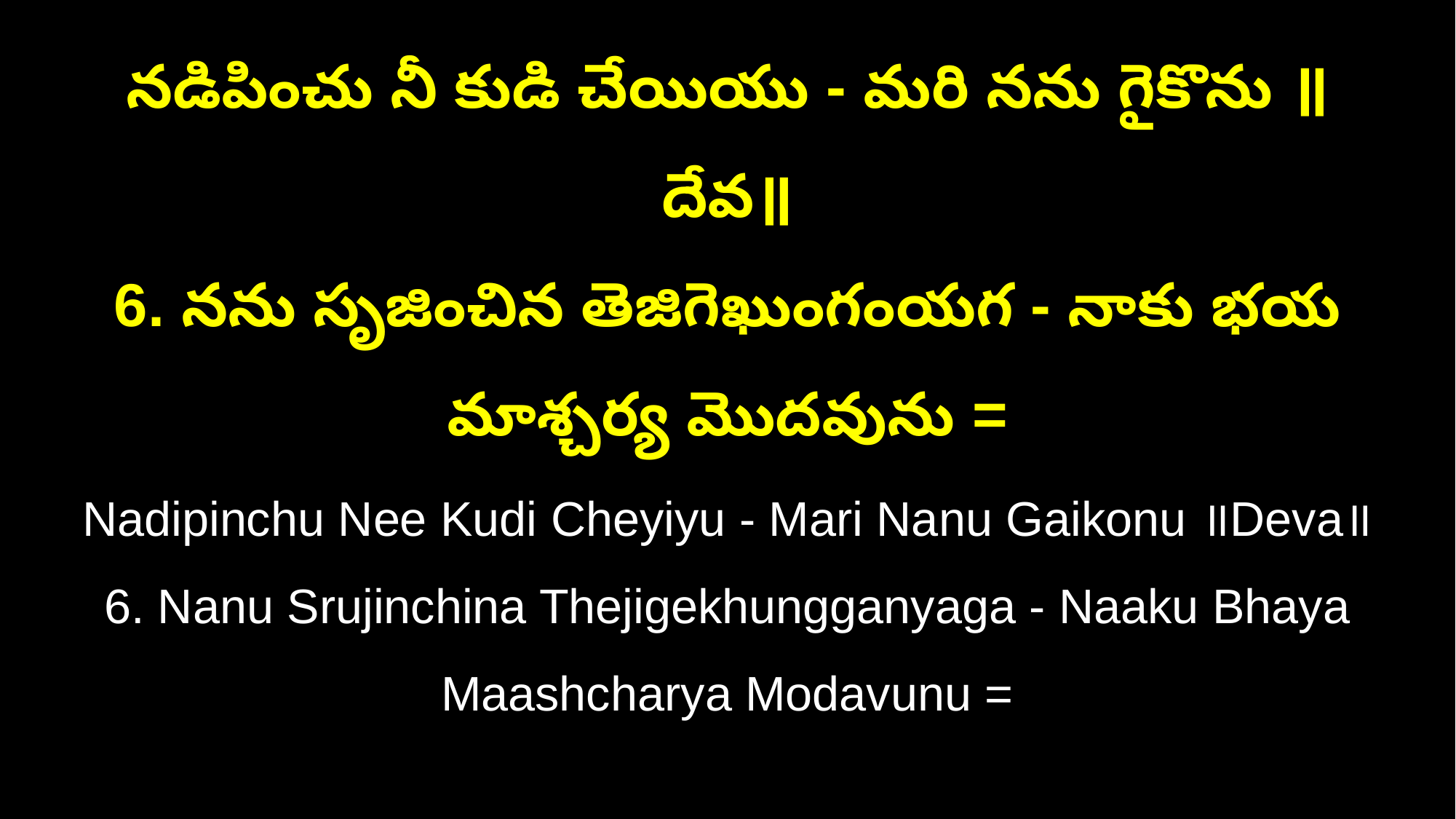

నడిపించు నీ కుడి చేయియు - మరి నను గైకొను ॥దేవ॥
6. నను సృజించిన తెజిగెఖుంగంయగ - నాకు భయ మాశ్చర్య మొదవును =
Nadipinchu Nee Kudi Cheyiyu - Mari Nanu Gaikonu ॥Deva॥
6. Nanu Srujinchina Thejigekhungganyaga - Naaku Bhaya Maashcharya Modavunu =